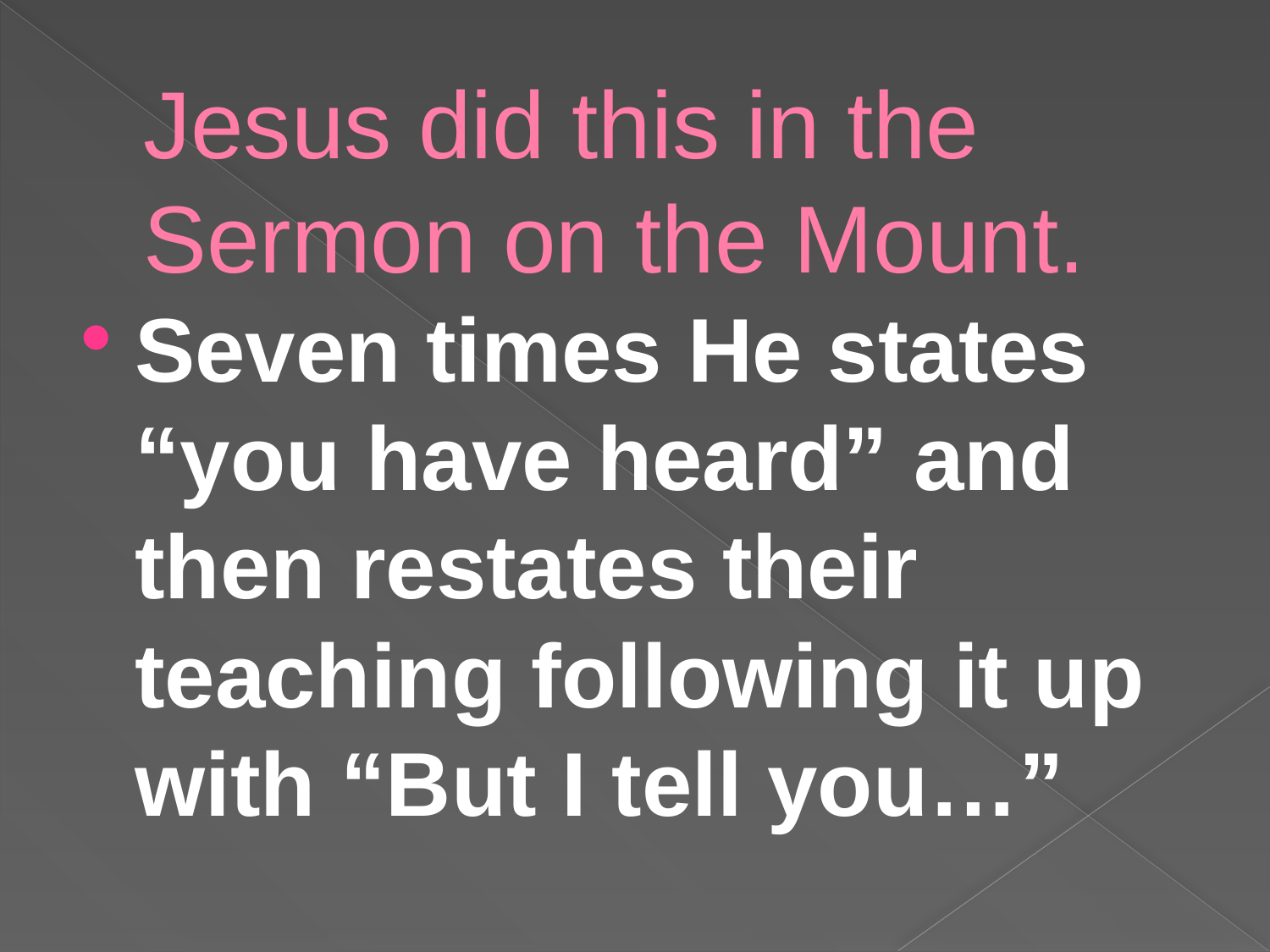

# Jesus did this in the Sermon on the Mount.
Seven times He states “you have heard” and then restates their teaching following it up with “But I tell you…”